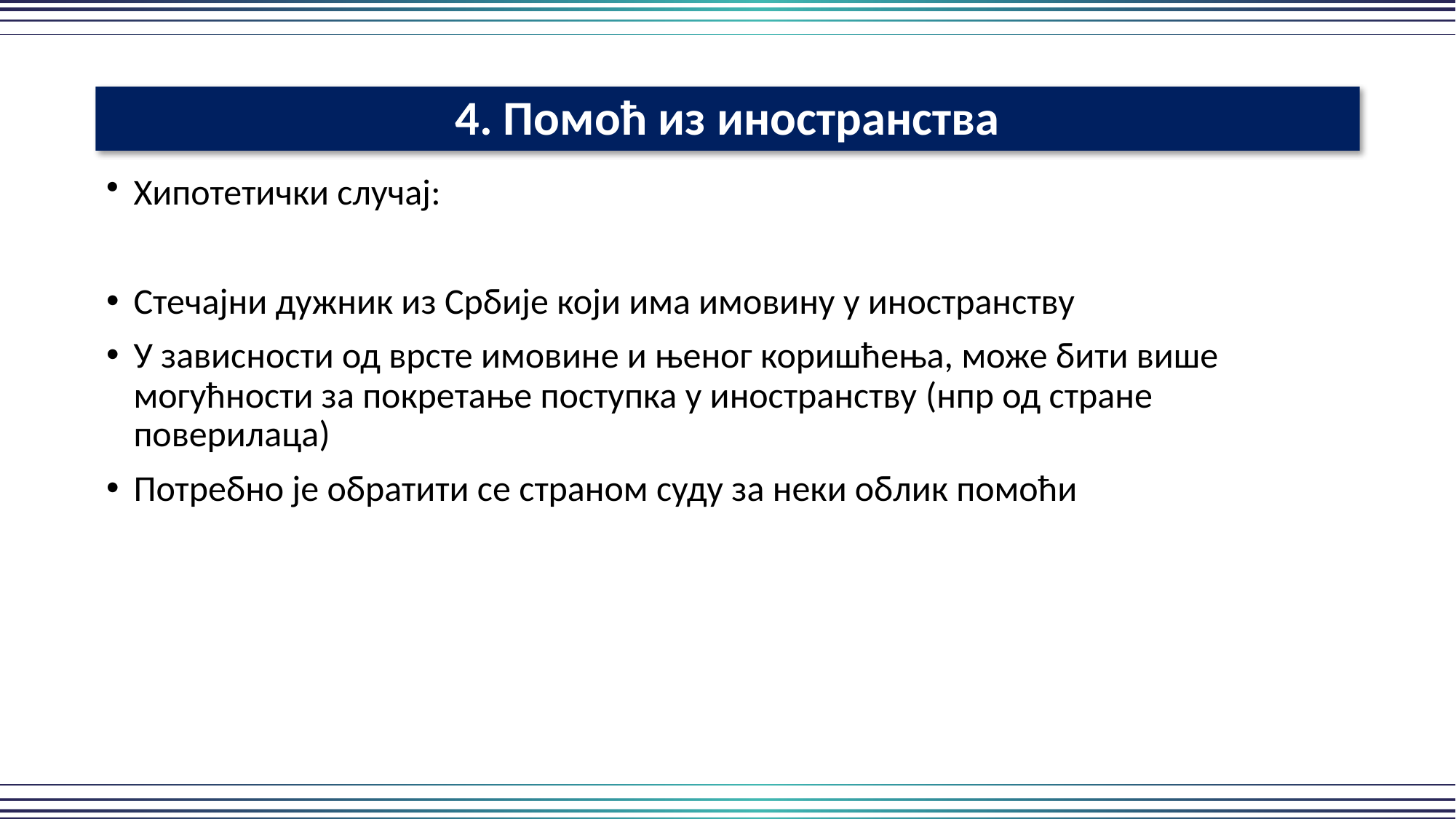

4. Помоћ из иностранства

Хипотетички случај:

Стечајни дужник из Србије који има имовину у иностранству
У зависности од врсте имовине и њеног коришћења, може бити више могућности за покретање поступка у иностранству (нпр од стране поверилаца)
Потребно је обратити се страном суду за неки облик помоћи